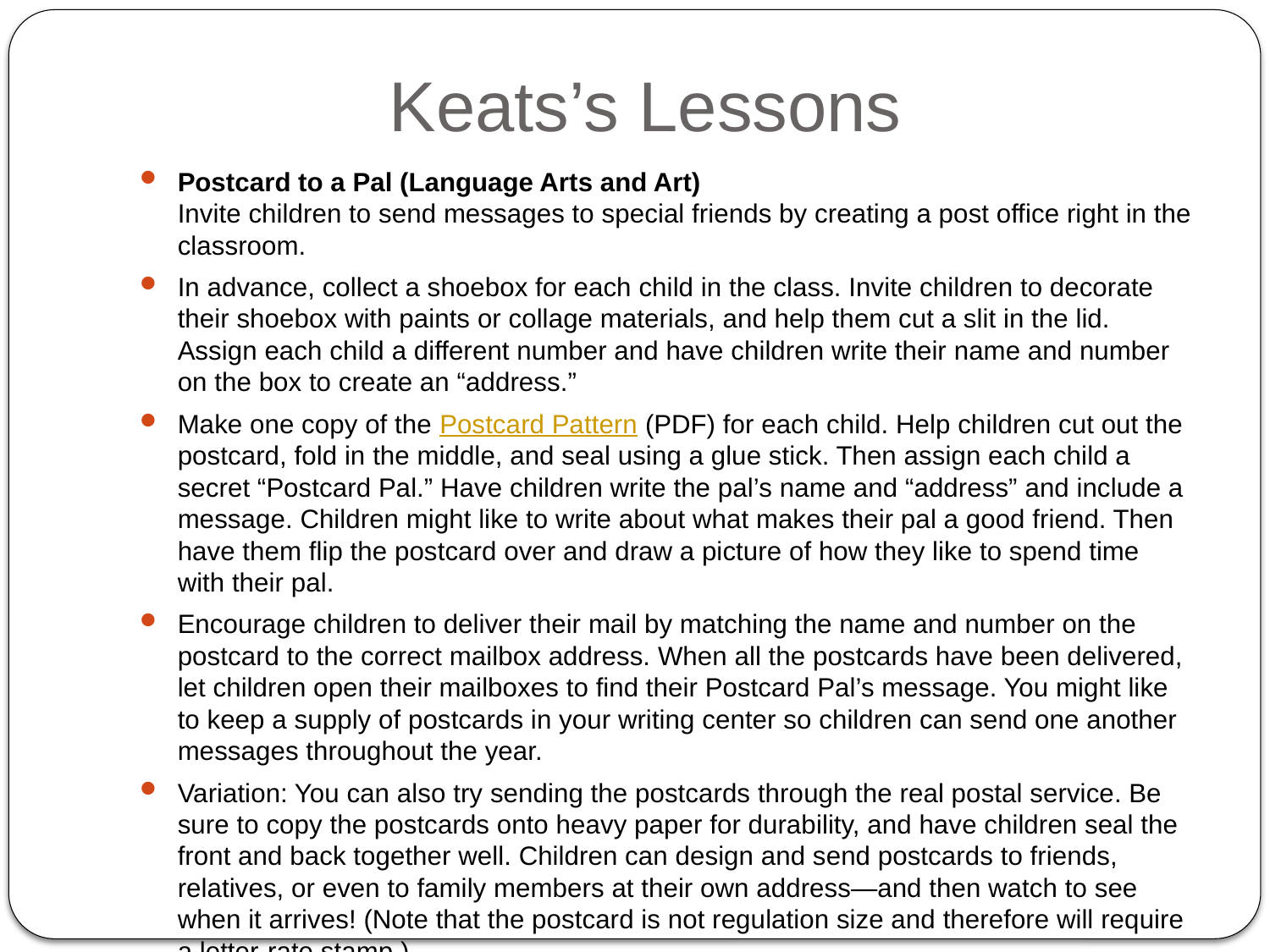

# Keats’s Lessons
Postcard to a Pal (Language Arts and Art)
Invite children to send messages to special friends by creating a post office right in the classroom.
In advance, collect a shoebox for each child in the class. Invite children to decorate their shoebox with paints or collage materials, and help them cut a slit in the lid. Assign each child a different number and have children write their name and number on the box to create an “address.”
Make one copy of the Postcard Pattern (PDF) for each child. Help children cut out the postcard, fold in the middle, and seal using a glue stick. Then assign each child a secret “Postcard Pal.” Have children write the pal’s name and “address” and include a message. Children might like to write about what makes their pal a good friend. Then have them flip the postcard over and draw a picture of how they like to spend time with their pal.
Encourage children to deliver their mail by matching the name and number on the postcard to the correct mailbox address. When all the postcards have been delivered, let children open their mailboxes to find their Postcard Pal’s message. You might like to keep a supply of postcards in your writing center so children can send one another messages throughout the year.
Variation: You can also try sending the postcards through the real postal service. Be sure to copy the postcards onto heavy paper for durability, and have children seal the front and back together well. Children can design and send postcards to friends, relatives, or even to family members at their own address—and then watch to see when it arrives! (Note that the postcard is not regulation size and therefore will require a letter-rate stamp.)
http://www2.scholastic.com/browse/search/?Ne=782&query=ezra+jack+keats%27&Ntt=ezra+jack+keats%27&Ntk=SCHL30_SI&Ntx=mode+matchallpartial&N=866&T=C